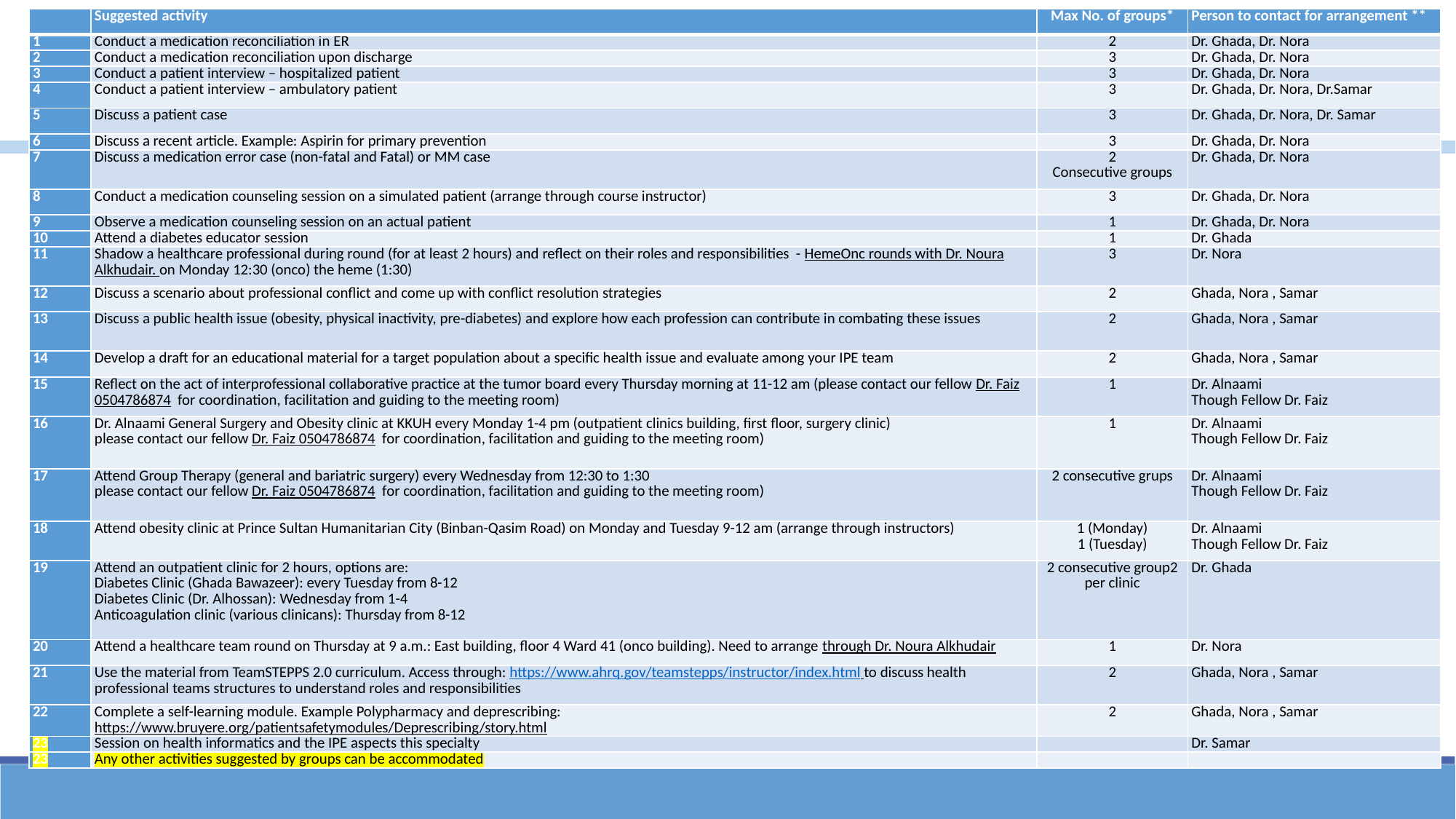

#
|  | Suggested activity | Max No. of groups\* | Person to contact for arrangement \*\* |
| --- | --- | --- | --- |
| 1 | Conduct a medication reconciliation in ER | 2 | Dr. Ghada, Dr. Nora |
| 2 | Conduct a medication reconciliation upon discharge | 3 | Dr. Ghada, Dr. Nora |
| 3 | Conduct a patient interview – hospitalized patient | 3 | Dr. Ghada, Dr. Nora |
| 4 | Conduct a patient interview – ambulatory patient | 3 | Dr. Ghada, Dr. Nora, Dr.Samar |
| 5 | Discuss a patient case | 3 | Dr. Ghada, Dr. Nora, Dr. Samar |
| 6 | Discuss a recent article. Example: Aspirin for primary prevention | 3 | Dr. Ghada, Dr. Nora |
| 7 | Discuss a medication error case (non-fatal and Fatal) or MM case | 2 Consecutive groups | Dr. Ghada, Dr. Nora |
| 8 | Conduct a medication counseling session on a simulated patient (arrange through course instructor) | 3 | Dr. Ghada, Dr. Nora |
| 9 | Observe a medication counseling session on an actual patient | 1 | Dr. Ghada, Dr. Nora |
| 10 | Attend a diabetes educator session | 1 | Dr. Ghada |
| 11 | Shadow a healthcare professional during round (for at least 2 hours) and reflect on their roles and responsibilities - HemeOnc rounds with Dr. Noura Alkhudair. on Monday 12:30 (onco) the heme (1:30) | 3 | Dr. Nora |
| 12 | Discuss a scenario about professional conflict and come up with conflict resolution strategies | 2 | Ghada, Nora , Samar |
| 13 | Discuss a public health issue (obesity, physical inactivity, pre-diabetes) and explore how each profession can contribute in combating these issues | 2 | Ghada, Nora , Samar |
| 14 | Develop a draft for an educational material for a target population about a specific health issue and evaluate among your IPE team | 2 | Ghada, Nora , Samar |
| 15 | Reflect on the act of interprofessional collaborative practice at the tumor board every Thursday morning at 11-12 am (please contact our fellow Dr. Faiz 0504786874 for coordination, facilitation and guiding to the meeting room) | 1 | Dr. Alnaami Though Fellow Dr. Faiz |
| 16 | Dr. Alnaami General Surgery and Obesity clinic at KKUH every Monday 1-4 pm (outpatient clinics building, first floor, surgery clinic)  please contact our fellow Dr. Faiz 0504786874 for coordination, facilitation and guiding to the meeting room) | 1 | Dr. Alnaami Though Fellow Dr. Faiz |
| 17 | Attend Group Therapy (general and bariatric surgery) every Wednesday from 12:30 to 1:30 please contact our fellow Dr. Faiz 0504786874 for coordination, facilitation and guiding to the meeting room) | 2 consecutive grups | Dr. Alnaami Though Fellow Dr. Faiz |
| 18 | Attend obesity clinic at Prince Sultan Humanitarian City (Binban-Qasim Road) on Monday and Tuesday 9-12 am (arrange through instructors) | 1 (Monday) 1 (Tuesday) | Dr. Alnaami Though Fellow Dr. Faiz |
| 19 | Attend an outpatient clinic for 2 hours, options are: Diabetes Clinic (Ghada Bawazeer): every Tuesday from 8-12 Diabetes Clinic (Dr. Alhossan): Wednesday from 1-4 Anticoagulation clinic (various clinicans): Thursday from 8-12 | 2 consecutive group2 per clinic | Dr. Ghada |
| 20 | Attend a healthcare team round on Thursday at 9 a.m.: East building, floor 4 Ward 41 (onco building). Need to arrange through Dr. Noura Alkhudair | 1 | Dr. Nora |
| 21 | Use the material from TeamSTEPPS 2.0 curriculum. Access through: https://www.ahrq.gov/teamstepps/instructor/index.html to discuss health professional teams structures to understand roles and responsibilities | 2 | Ghada, Nora , Samar |
| 22 | Complete a self-learning module. Example Polypharmacy and deprescribing: https://www.bruyere.org/patientsafetymodules/Deprescribing/story.html | 2 | Ghada, Nora , Samar |
| 23 | Session on health informatics and the IPE aspects this specialty |  | Dr. Samar |
| 23 | Any other activities suggested by groups can be accommodated |  |  |